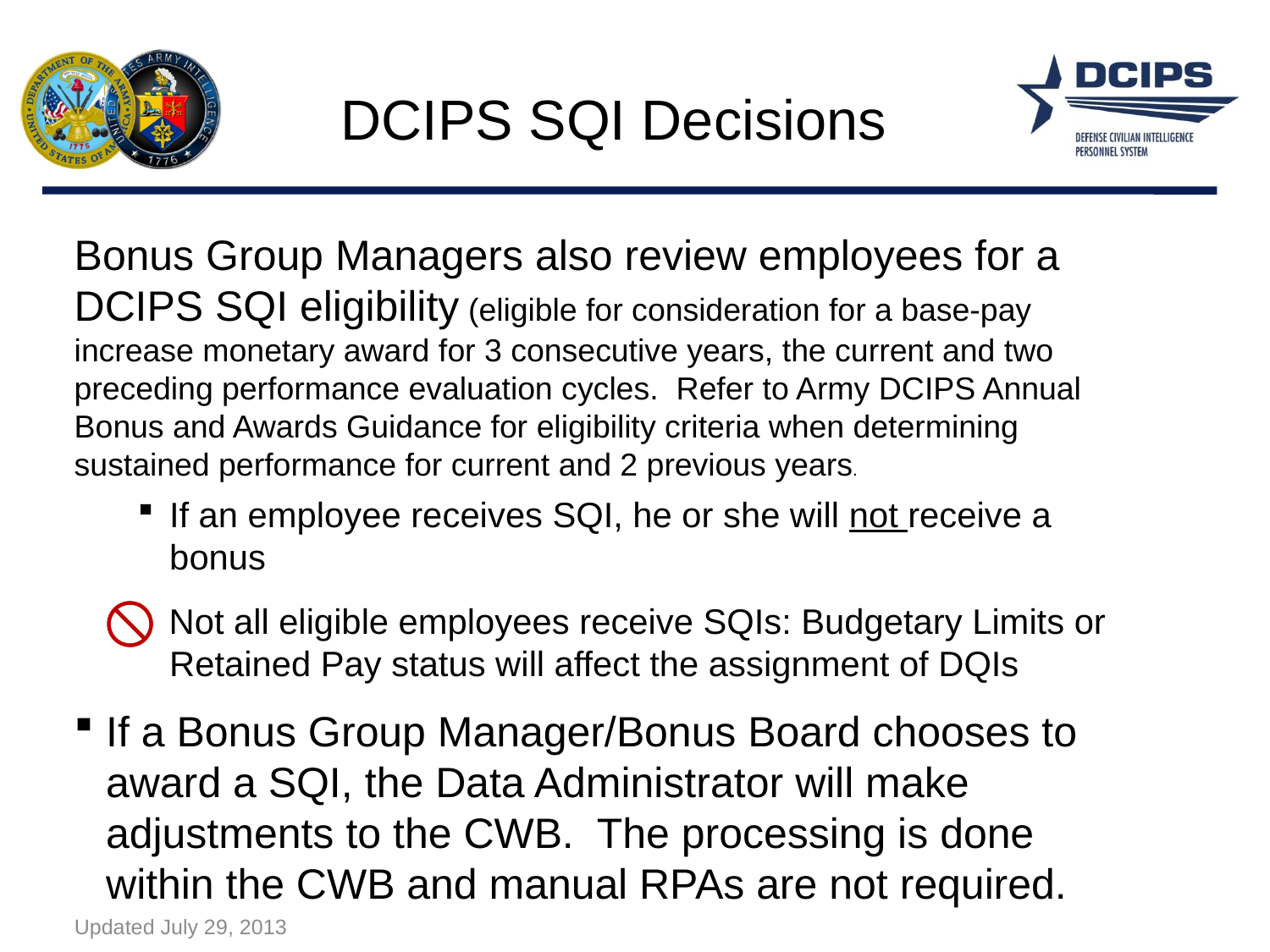

# DCIPS SQI Decisions
Bonus Group Managers also review employees for a DCIPS SQI eligibility (eligible for consideration for a base-pay increase monetary award for 3 consecutive years, the current and two preceding performance evaluation cycles.  Refer to Army DCIPS Annual Bonus and Awards Guidance for eligibility criteria when determining sustained performance for current and 2 previous years.
If an employee receives SQI, he or she will not receive a bonus
Not all eligible employees receive SQIs: Budgetary Limits or Retained Pay status will affect the assignment of DQIs
If a Bonus Group Manager/Bonus Board chooses to award a SQI, the Data Administrator will make adjustments to the CWB.  The processing is done within the CWB and manual RPAs are not required.

Updated July 29, 2013